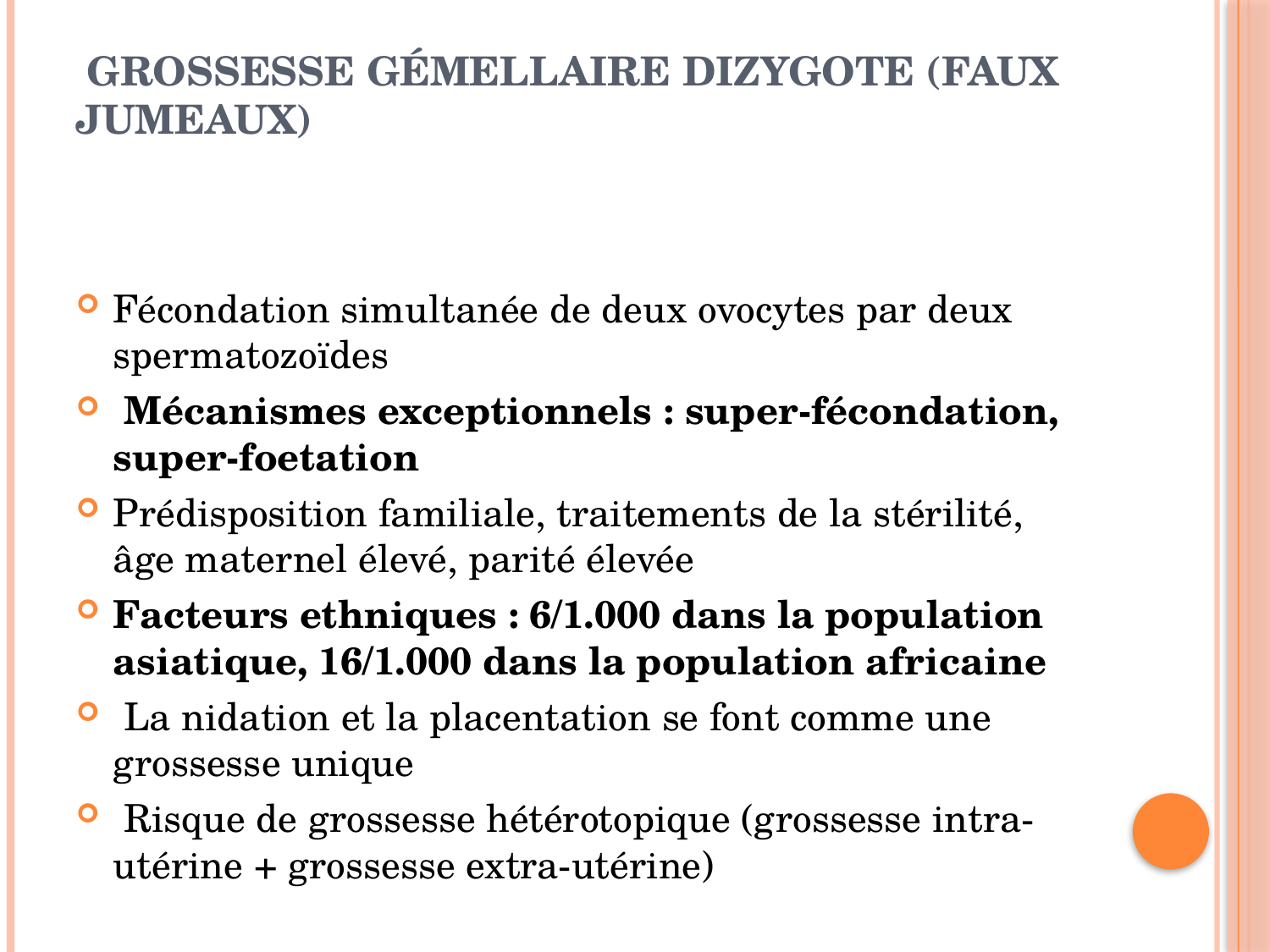

# Grossesse gémellaire dizygote (faux jumeaux)

Fécondation simultanée de deux ovocytes par deux spermatozoïdes
 Mécanismes exceptionnels : super-fécondation, super-foetation
Prédisposition familiale, traitements de la stérilité, âge maternel élevé, parité élevée
Facteurs ethniques : 6/1.000 dans la population asiatique, 16/1.000 dans la population africaine
 La nidation et la placentation se font comme une grossesse unique
 Risque de grossesse hétérotopique (grossesse intra-utérine + grossesse extra-utérine)